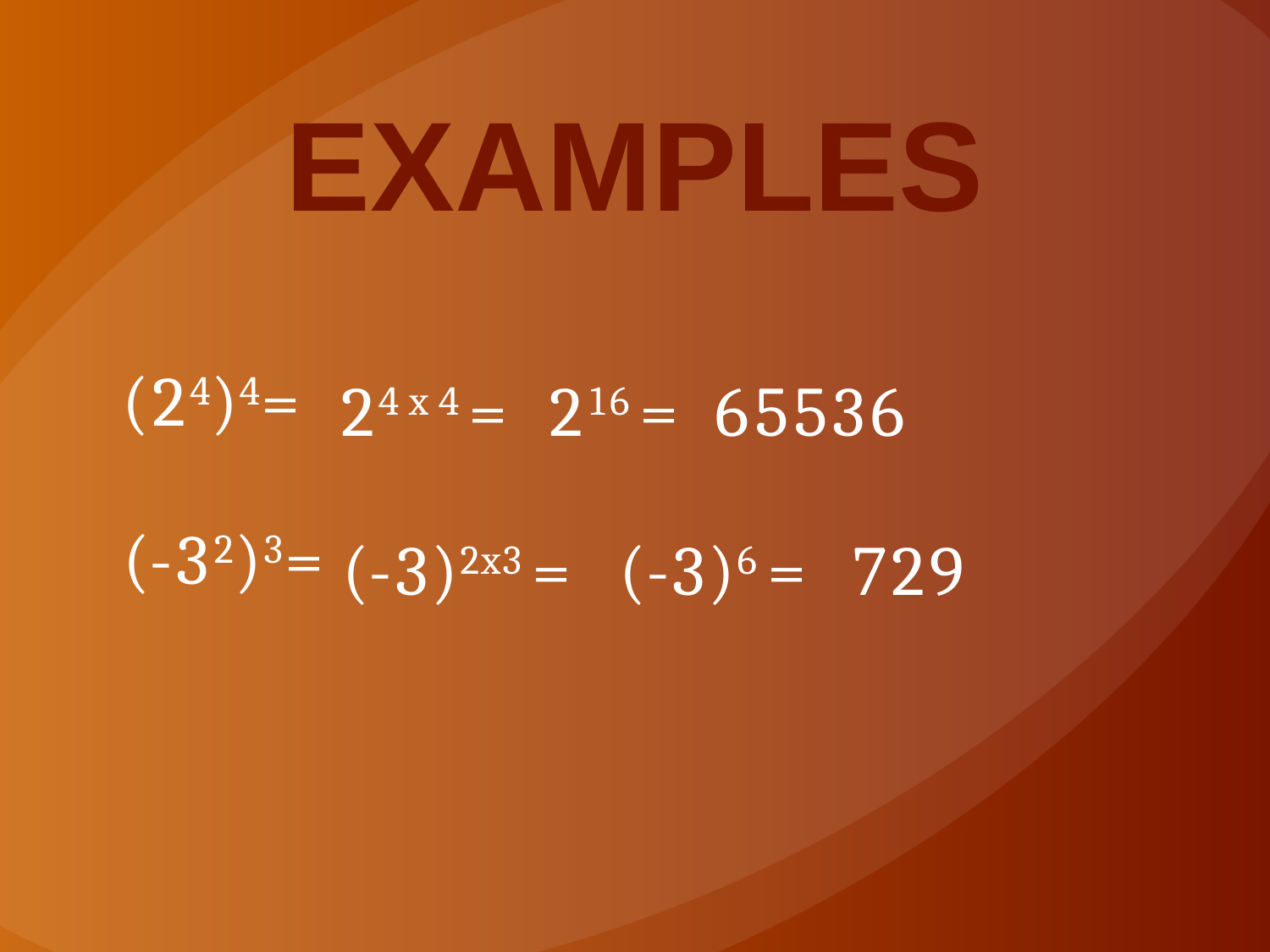

# Examples
(24)4=
24 x 4 =
216 =
65536
(-32)3=
(-3)2x3 =
(-3)6 =
729